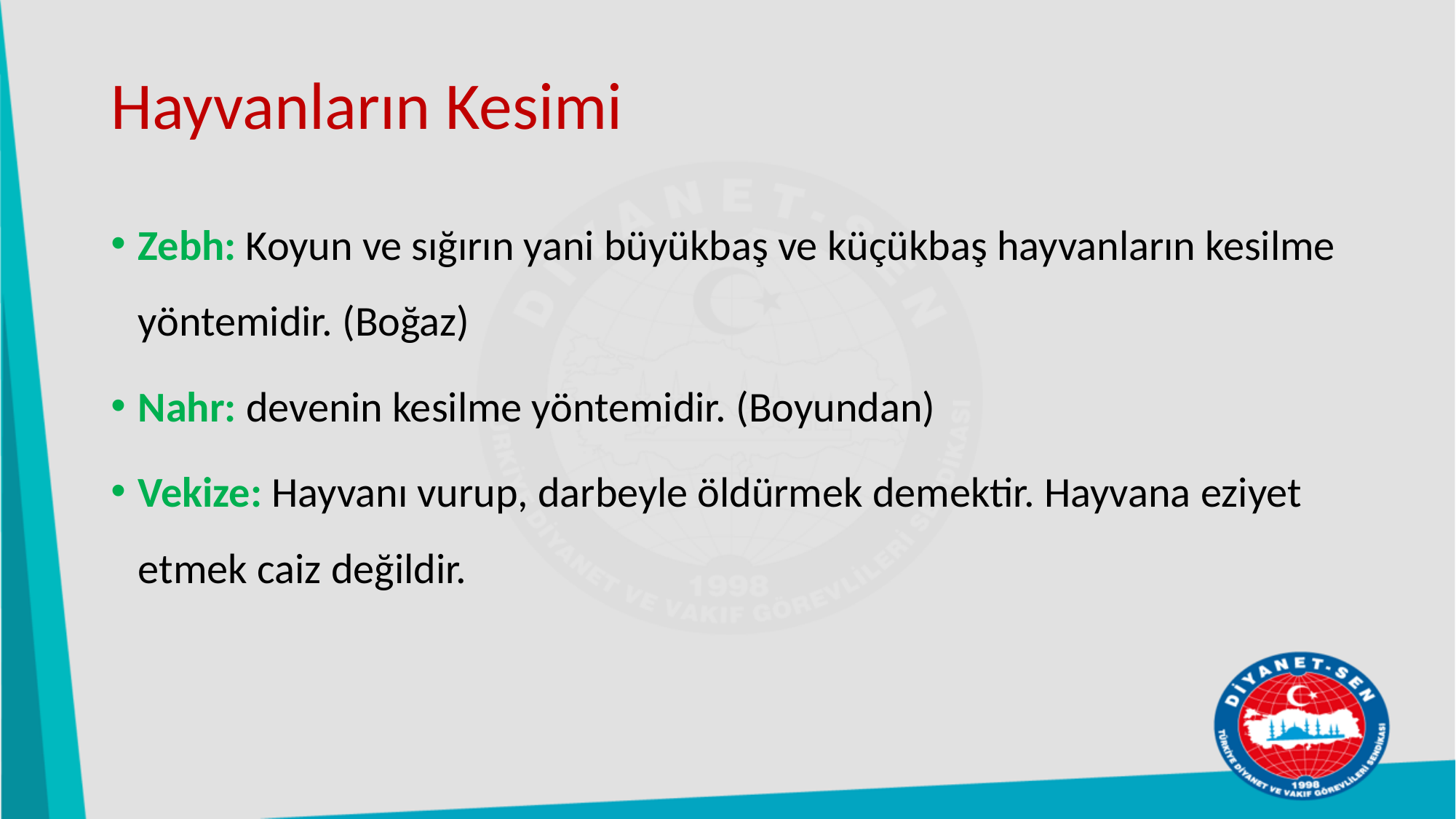

# Hayvanların Kesimi
Zebh: Koyun ve sığırın yani büyükbaş ve küçükbaş hayvanların kesilme yöntemidir. (Boğaz)
Nahr: devenin kesilme yöntemidir. (Boyundan)
Vekize: Hayvanı vurup, darbeyle öldürmek demektir. Hayvana eziyet etmek caiz değildir.